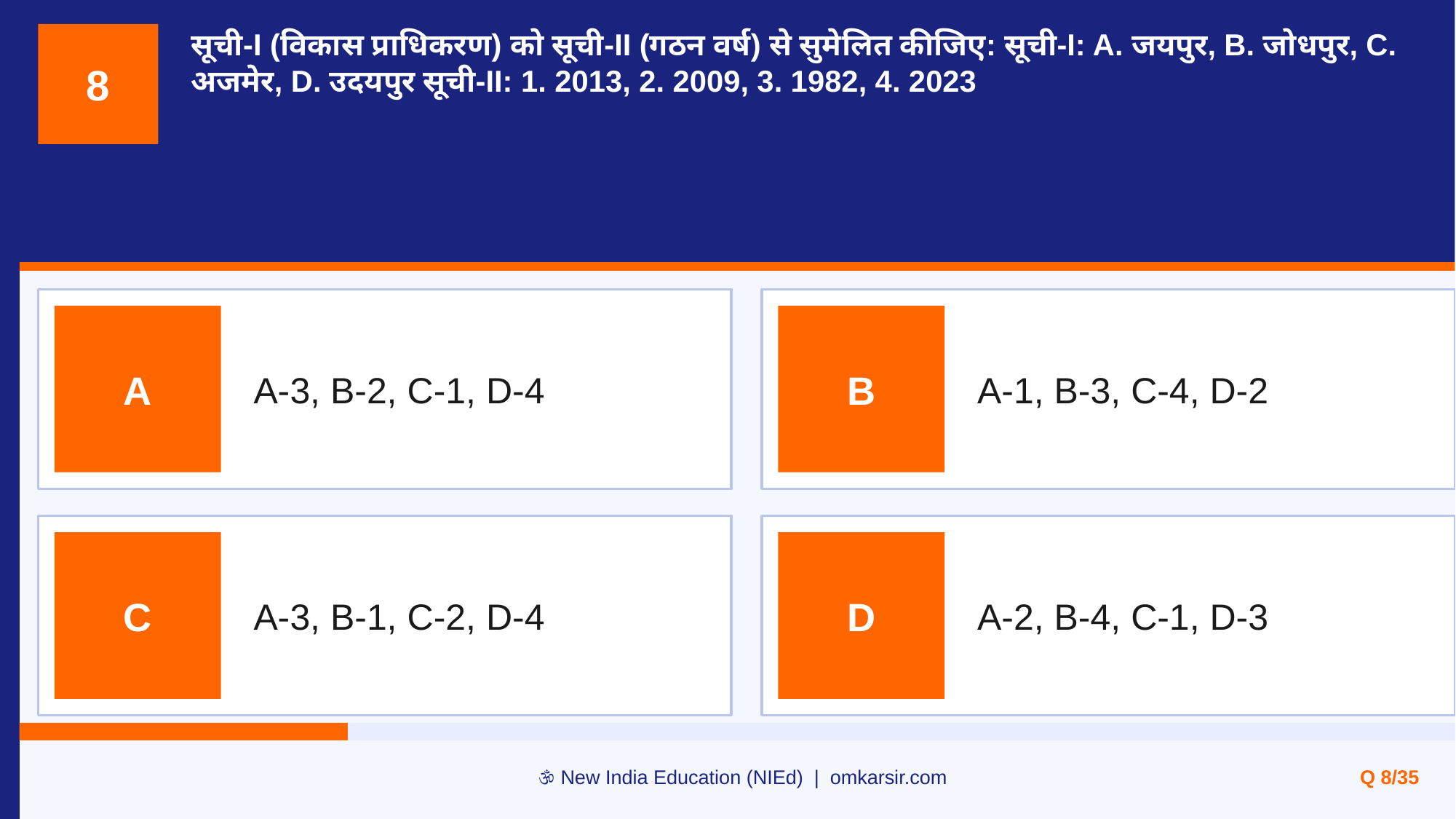

सूची-I (विकास प्राधिकरण) को सूची-II (गठन वर्ष) से सुमेलित कीजिए: सूची-I: A. जयपुर, B. जोधपुर, C. अजमेर, D. उदयपुर सूची-II: 1. 2013, 2. 2009, 3. 1982, 4. 2023
8

A-3, B-2, C-1, D-4
A-1, B-3, C-4, D-2
A
B

A-3, B-1, C-2, D-4
A-2, B-4, C-1, D-3
C
D

🕉️ New India Education (NIEd)  |  omkarsir.com
Q 8/35